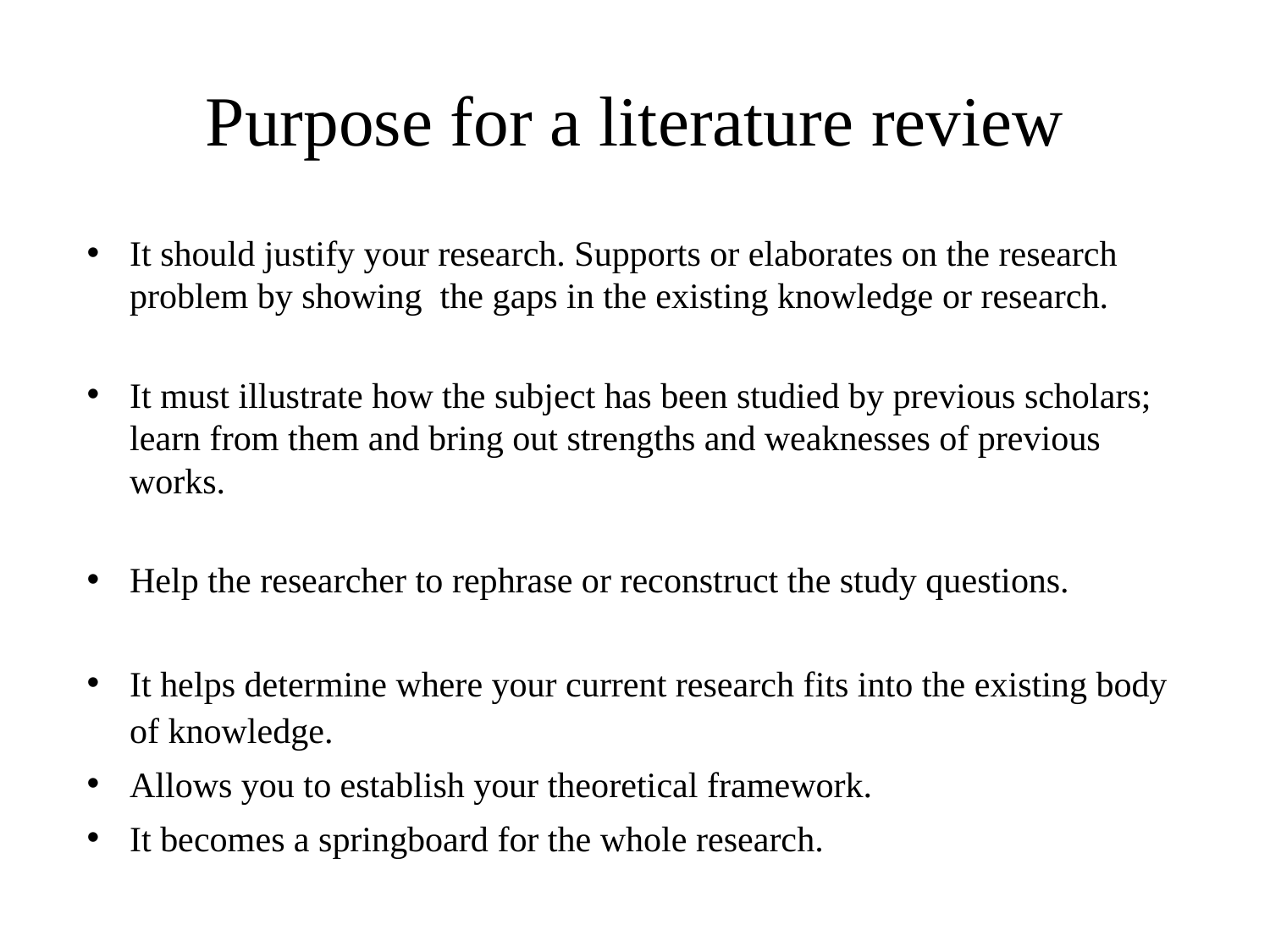

# Purpose for a literature review

It should justify your research. Supports or elaborates on the research problem by showing  the gaps in the existing knowledge or research.

It must illustrate how the subject has been studied by previous scholars; learn from them and bring out strengths and weaknesses of previous works.

Help the researcher to rephrase or reconstruct the study questions.

It helps determine where your current research fits into the existing body of knowledge.
Allows you to establish your theoretical framework.
It becomes a springboard for the whole research.